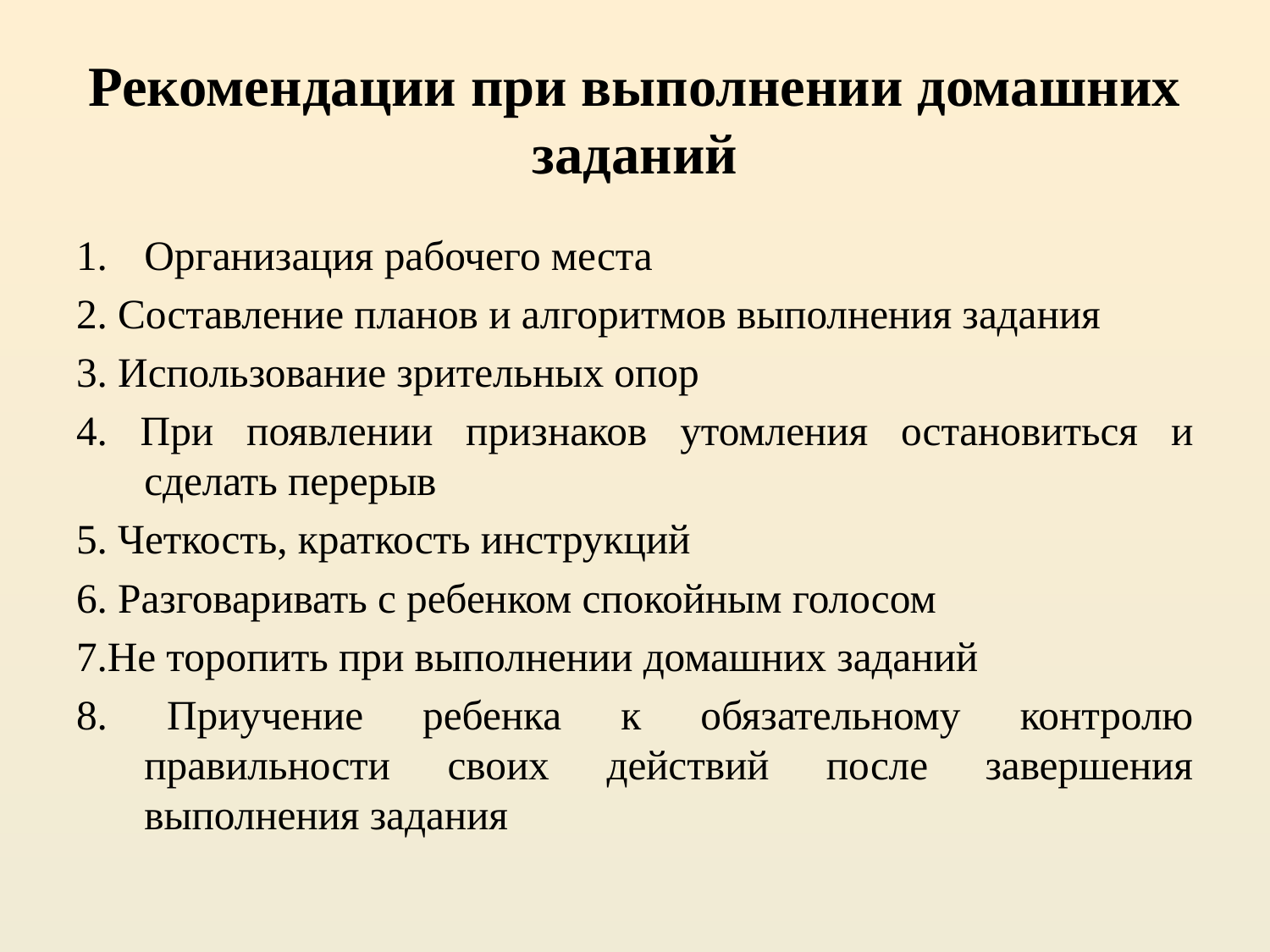

# Рекомендации при выполнении домашних заданий
Организация рабочего места
2. Составление планов и алгоритмов выполнения задания
3. Использование зрительных опор
4. При появлении признаков утомления остановиться и сделать перерыв
5. Четкость, краткость инструкций
6. Разговаривать с ребенком спокойным голосом
7.Не торопить при выполнении домашних заданий
8. Приучение ребенка к обязательному контролю правильности своих действий после завершения выполнения задания